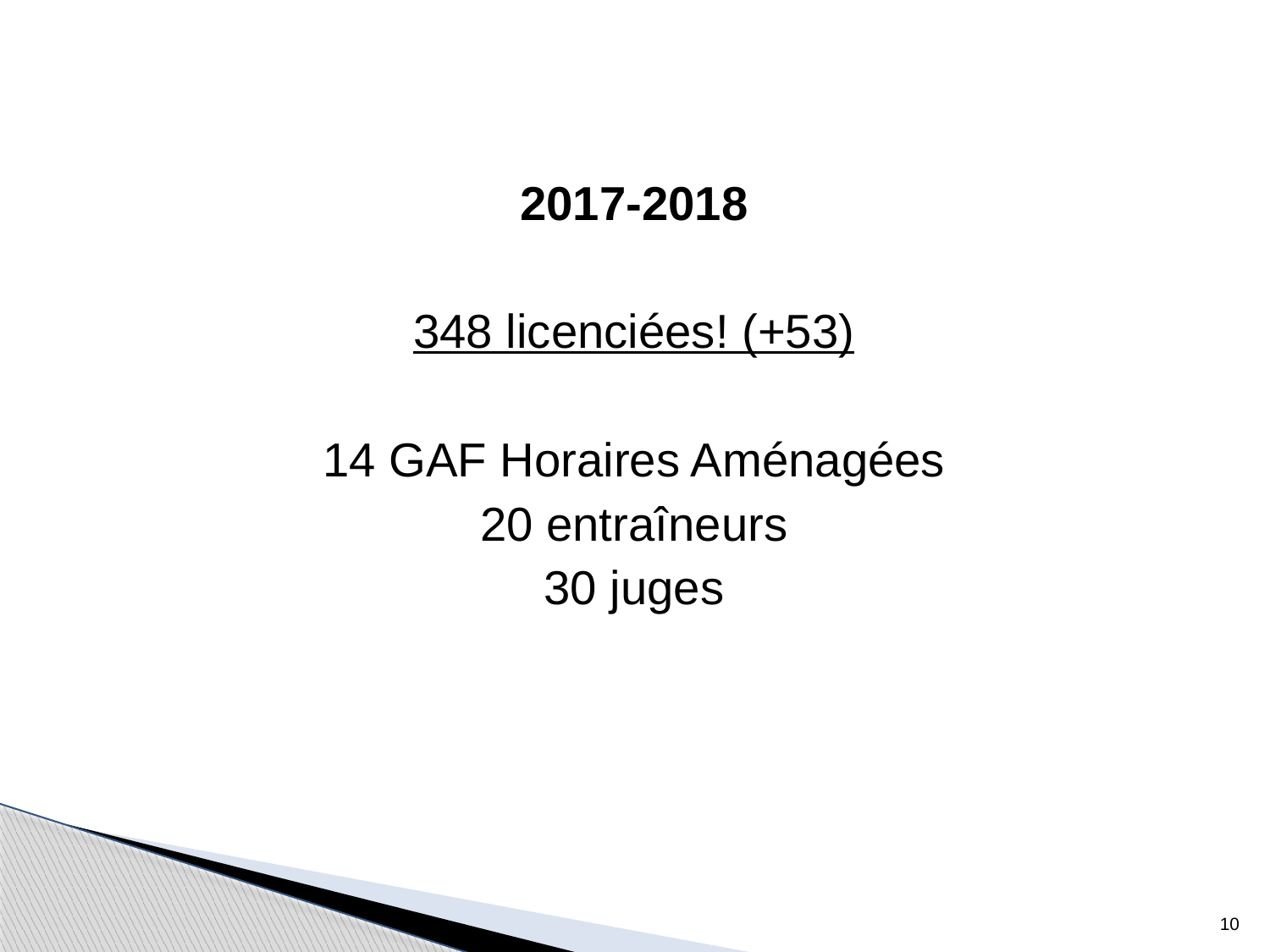

2017-2018

348 licenciées! (+53)

14 GAF Horaires Aménagées
20 entraîneurs
30 juges
10